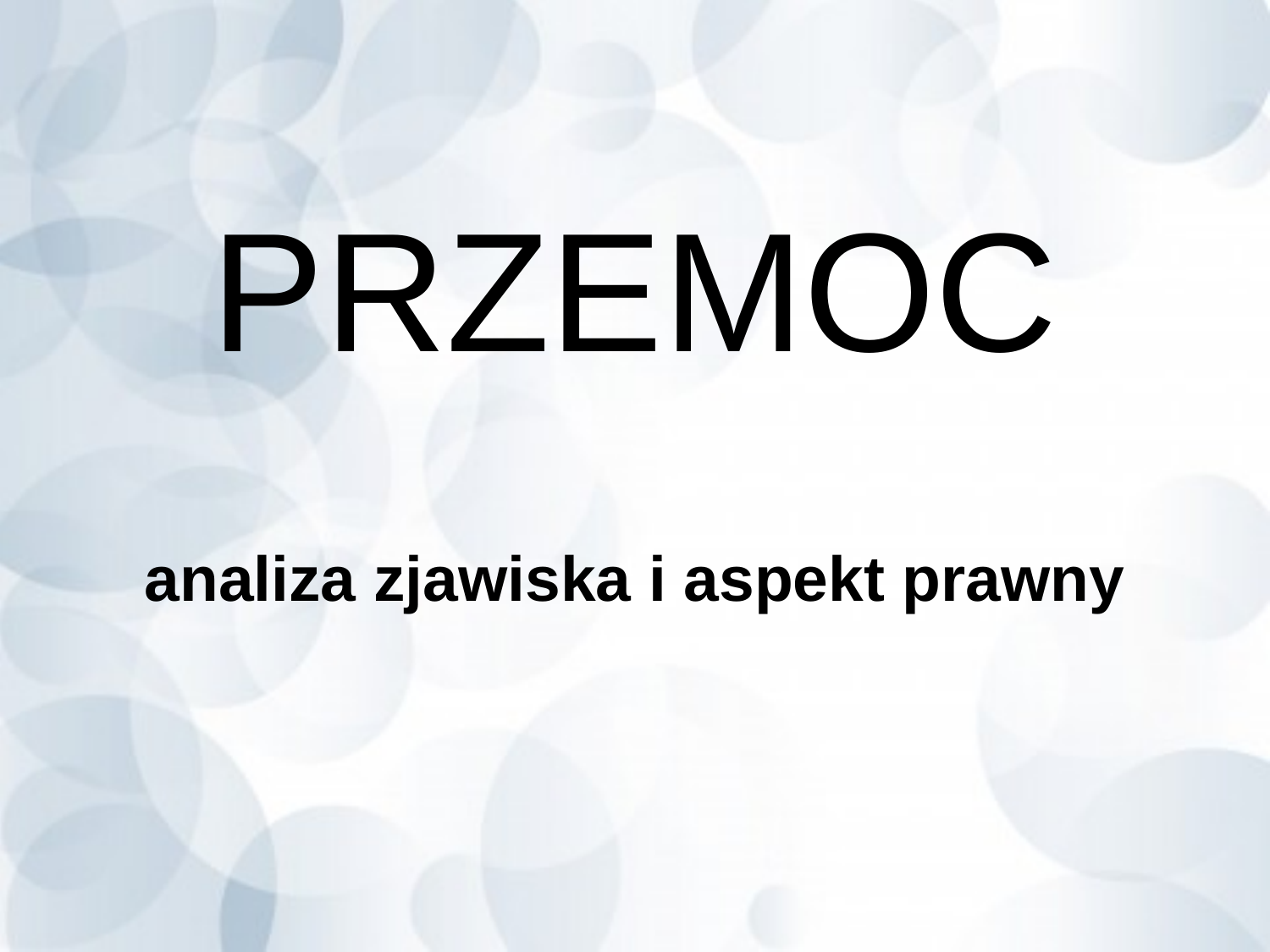

# PRZEMOC analiza zjawiska i aspekt prawny